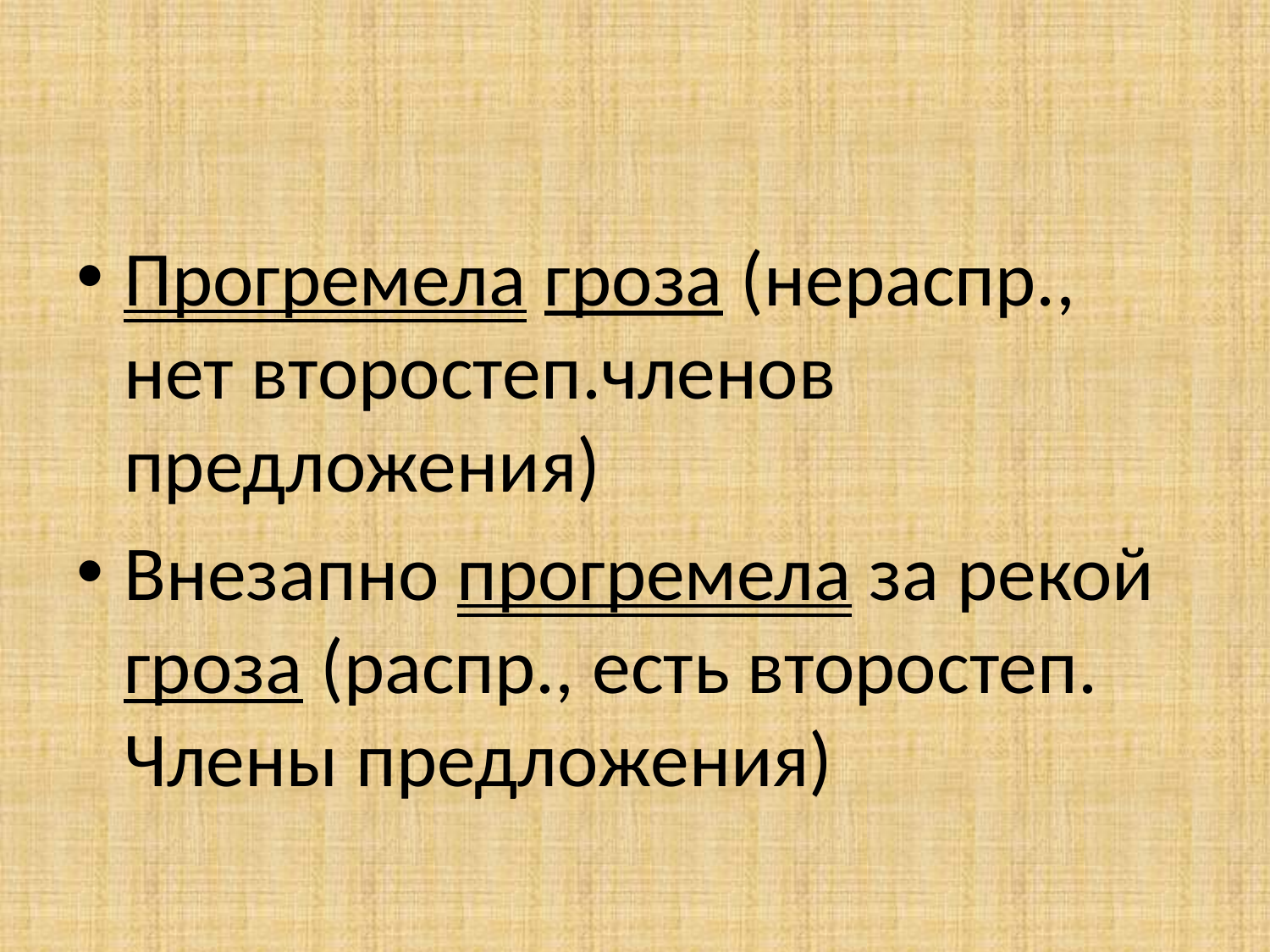

#
Прогремела гроза (нераспр., нет второстеп.членов предложения)
Внезапно прогремела за рекой гроза (распр., есть второстеп. Члены предложения)